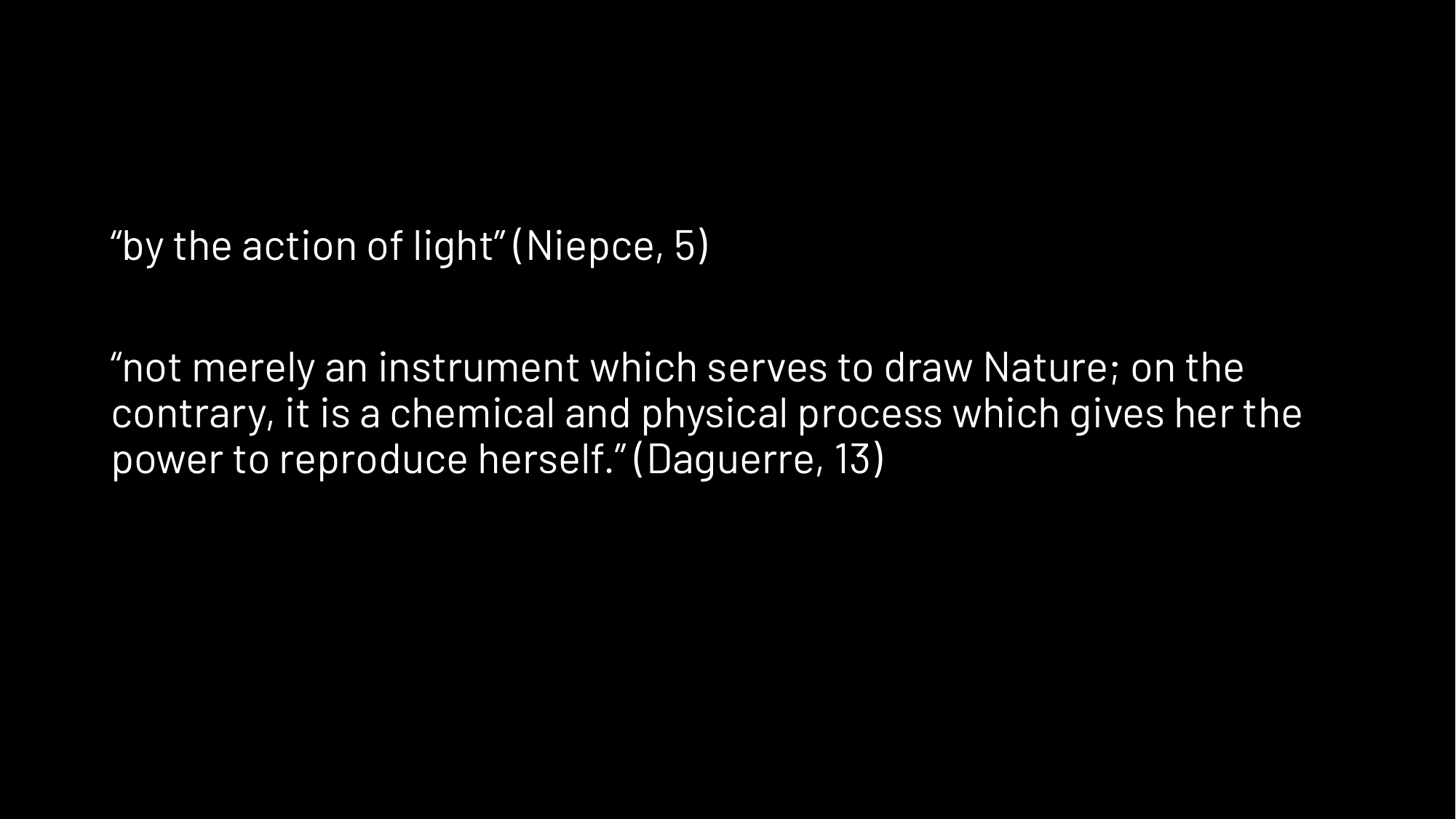

“by the action of light” (Niepce, 5)

“not merely an instrument which serves to draw Nature; on the contrary, it is a chemical and physical process which gives her the power to reproduce herself.” (Daguerre, 13)